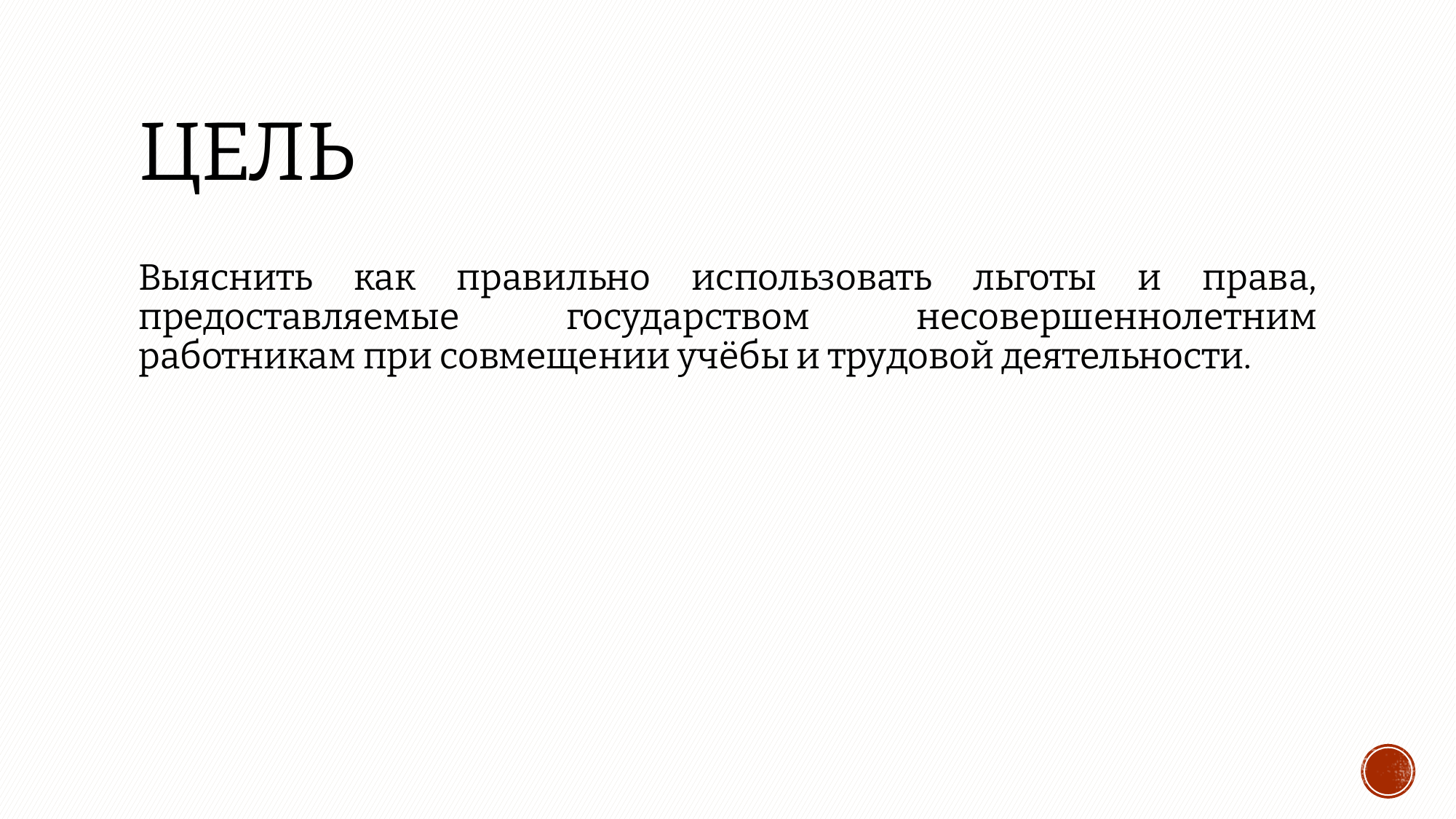

# Цель
Выяснить как правильно использовать льготы и права, предоставляемые государством несовершеннолетним работникам при совмещении учёбы и трудовой деятельности.